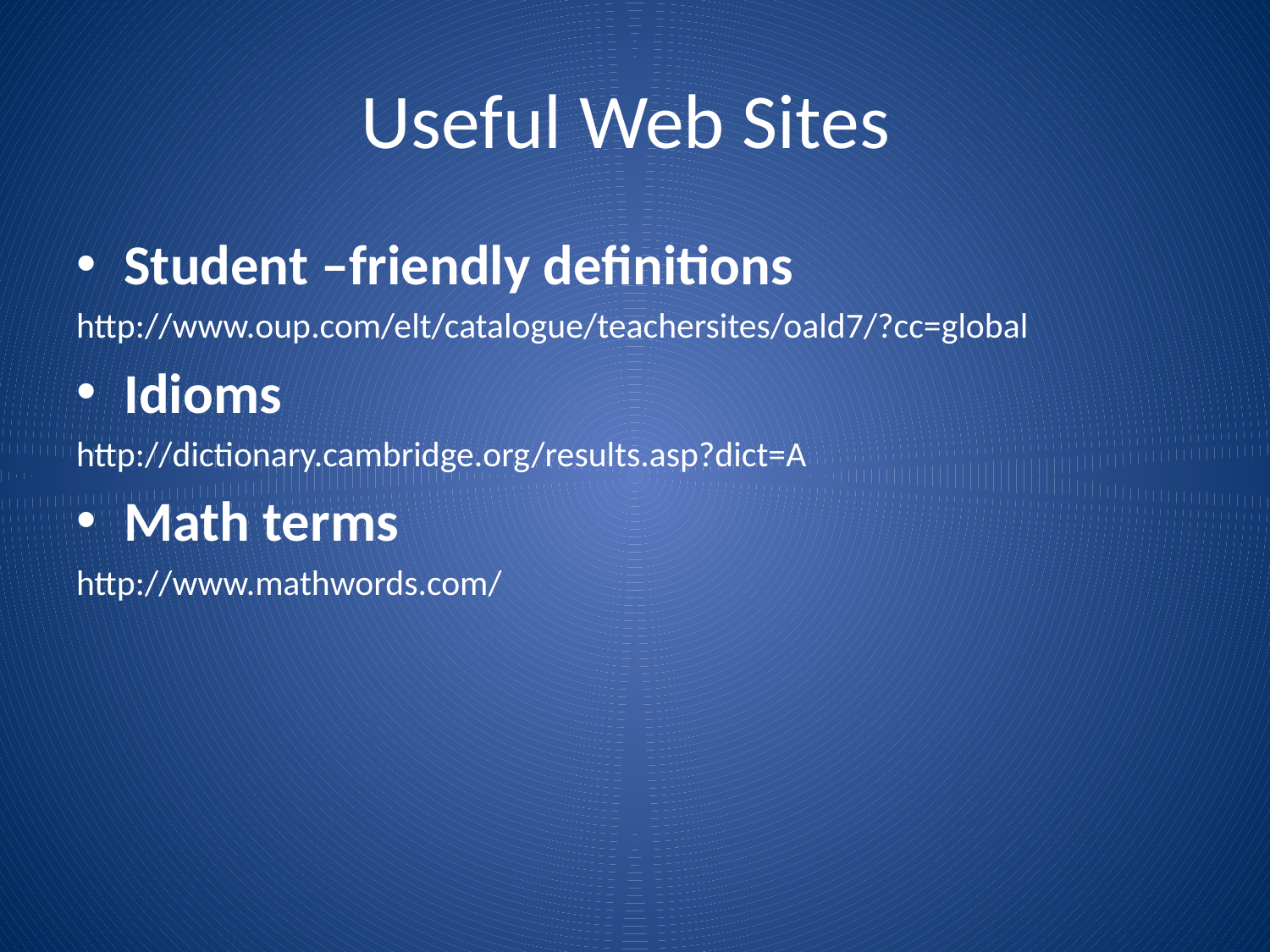

# Useful Web Sites
Student –friendly definitions
http://www.oup.com/elt/catalogue/teachersites/oald7/?cc=global
Idioms
http://dictionary.cambridge.org/results.asp?dict=A
Math terms
http://www.mathwords.com/